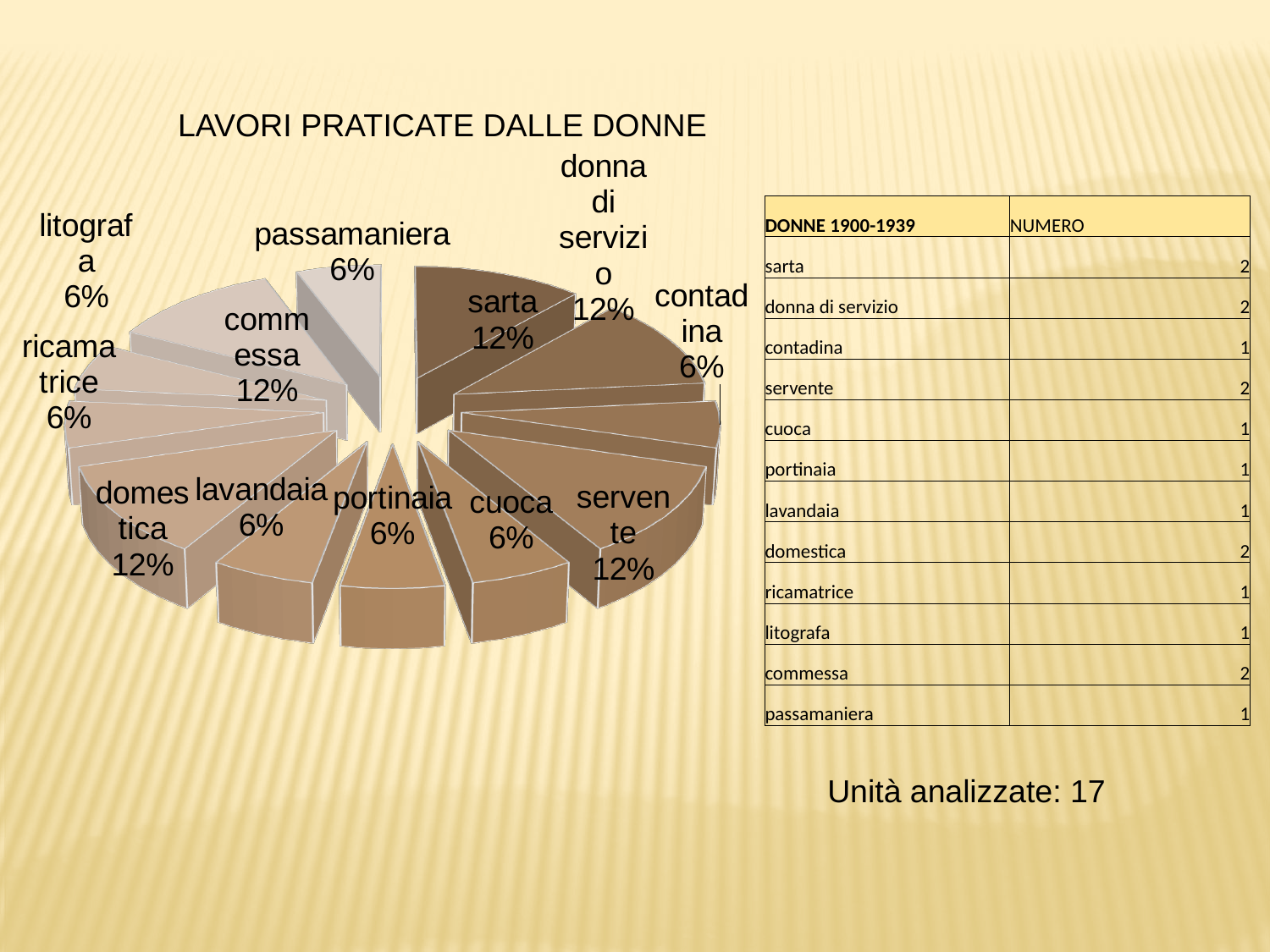

LAVORI PRATICATE DALLE DONNE

[unsupported chart]

| DONNE 1900-1939 | NUMERO |
| --- | --- |
| sarta | 2 |
| donna di servizio | 2 |
| contadina | 1 |
| servente | 2 |
| cuoca | 1 |
| portinaia | 1 |
| lavandaia | 1 |
| domestica | 2 |
| ricamatrice | 1 |
| litografa | 1 |
| commessa | 2 |
| passamaniera | 1 |
Unità analizzate: 17